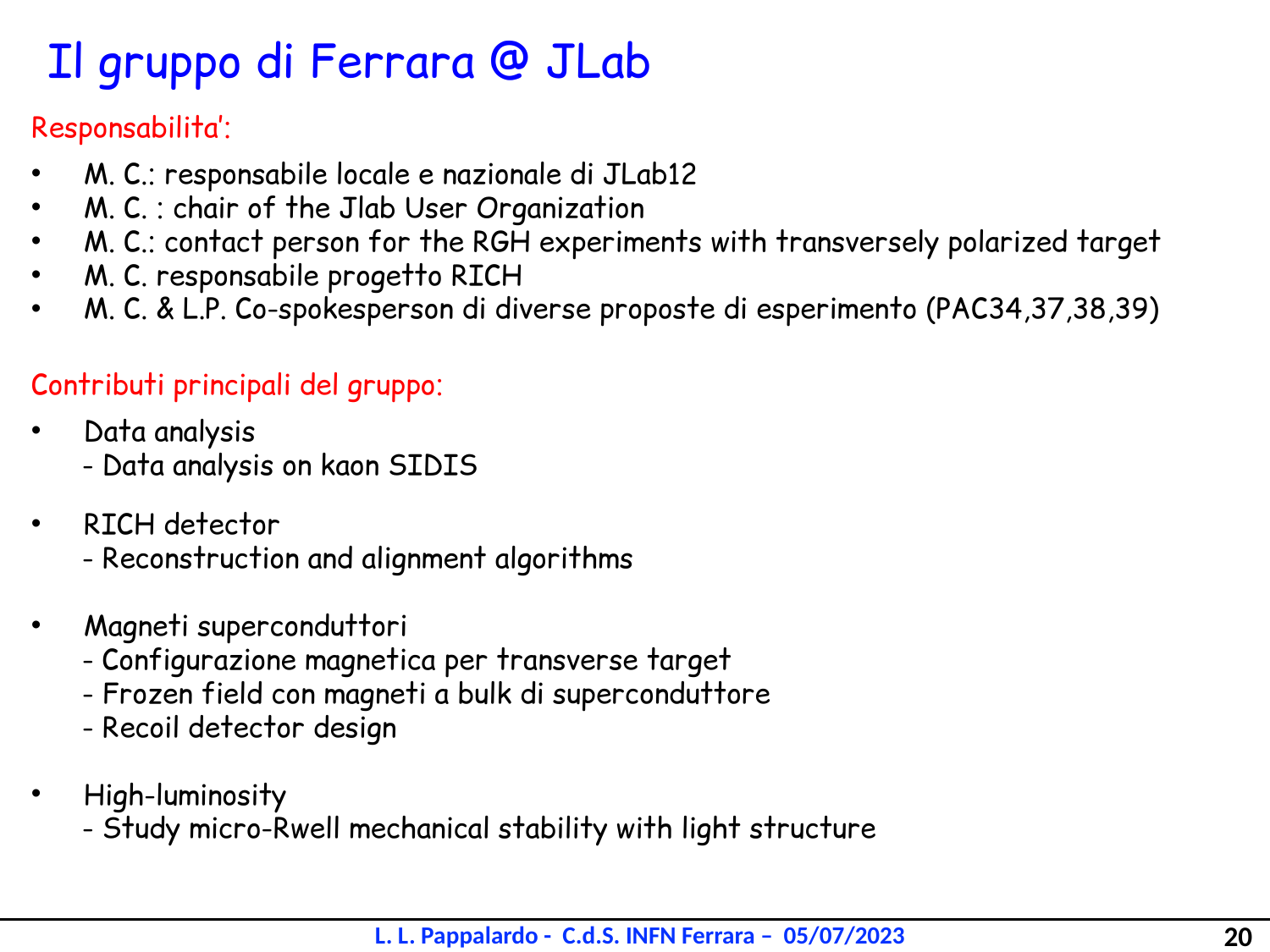

Il gruppo di Ferrara @ JLab
Responsabilita’:

M. C.: responsabile locale e nazionale di JLab12
M. C. : chair of the Jlab User Organization
M. C.: contact person for the RGH experiments with transversely polarized target
M. C. responsabile progetto RICH
M. C. & L.P. Co-spokesperson di diverse proposte di esperimento (PAC34,37,38,39)

Contributi principali del gruppo:

Data analysis
      - Data analysis on kaon SIDIS

RICH detector
      - Reconstruction and alignment algorithms

Magneti superconduttori
      - Configurazione magnetica per transverse target
      - Frozen field con magneti a bulk di superconduttore
      - Recoil detector design

High-luminosity
      - Study micro-Rwell mechanical stability with light structure
20
L. L. Pappalardo -  C.d.S. INFN Ferrara –  05/07/2023